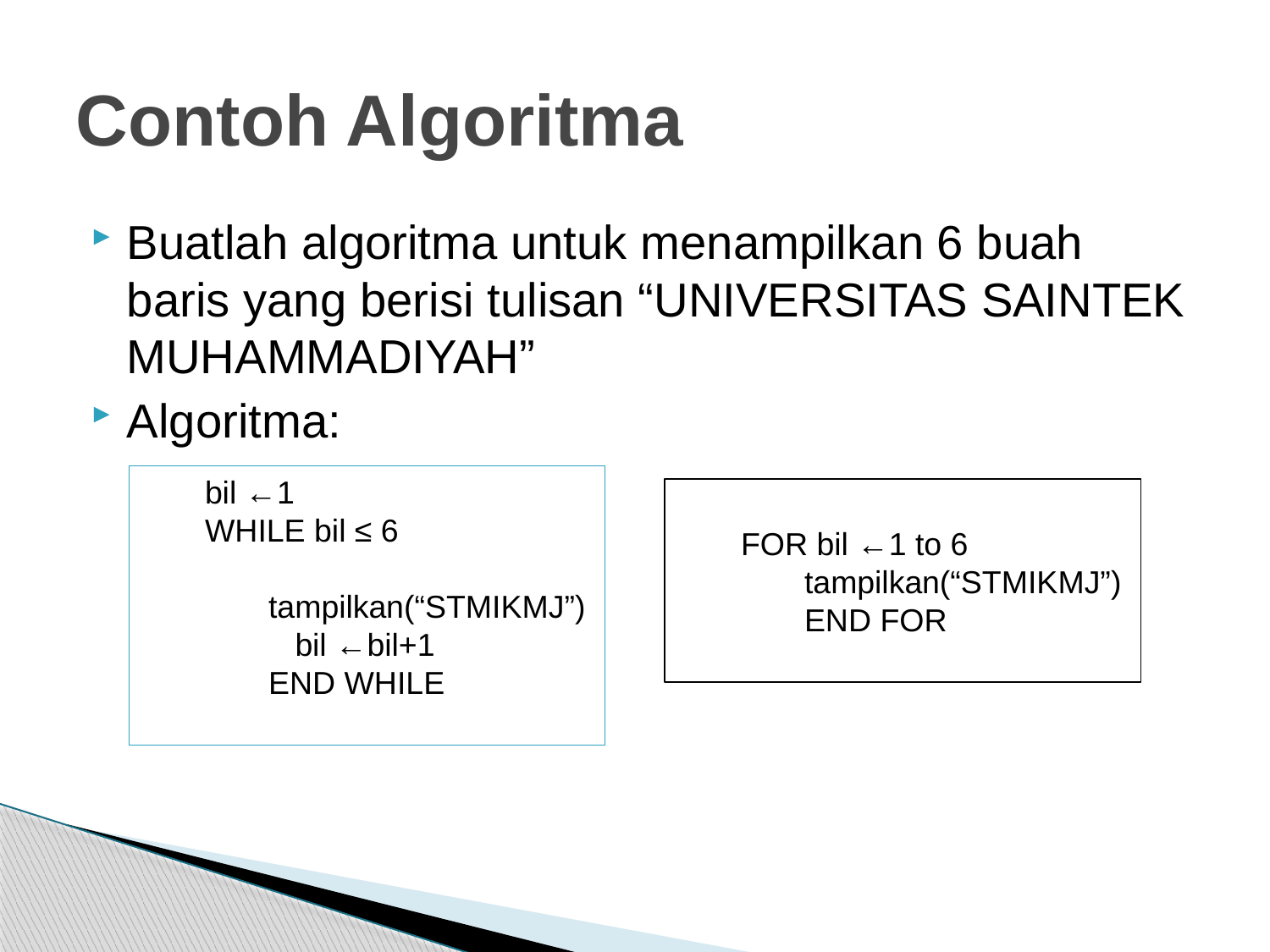

# Contoh Algoritma
Buatlah algoritma untuk menampilkan 6 buah baris yang berisi tulisan “UNIVERSITAS SAINTEK MUHAMMADIYAH”
Algoritma:
bil ←1
WHILE bil ≤ 6
   tampilkan(“STMIKMJ”)
   bil ←bil+1
END WHILE

FOR bil ←1 to 6
tampilkan(“STMIKMJ”)
END FOR